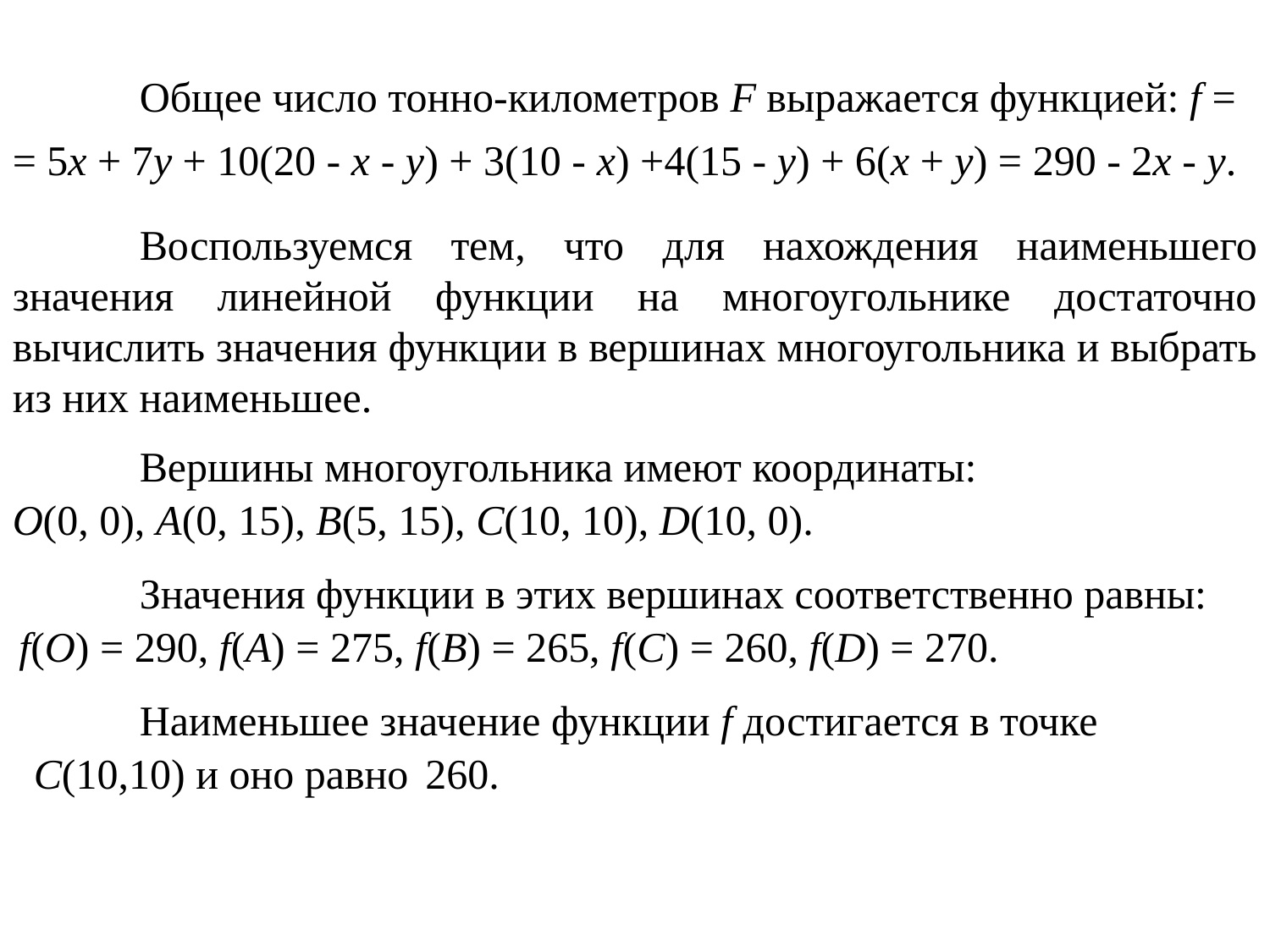

Общее число тонно-километров F выражается функцией: f =
= 5x + 7y + 10(20 - x - y) + 3(10 - x) +4(15 - y) + 6(x + y) = 290 - 2x - y.
	Воспользуемся тем, что для нахождения наименьшего значения линейной функции на многоугольнике достаточно вычислить значения функции в вершинах многоугольника и выбрать из них наименьшее.
	Вершины многоугольника имеют координаты:
O(0, 0), A(0, 15), B(5, 15), C(10, 10), D(10, 0).
	Значения функции в этих вершинах соответственно равны:
f(O) = 290, f(A) = 275, f(B) = 265, f(C) = 260, f(D) = 270.
	Наименьшее значение функции f достигается в точке
С(10,10) и оно равно
260.